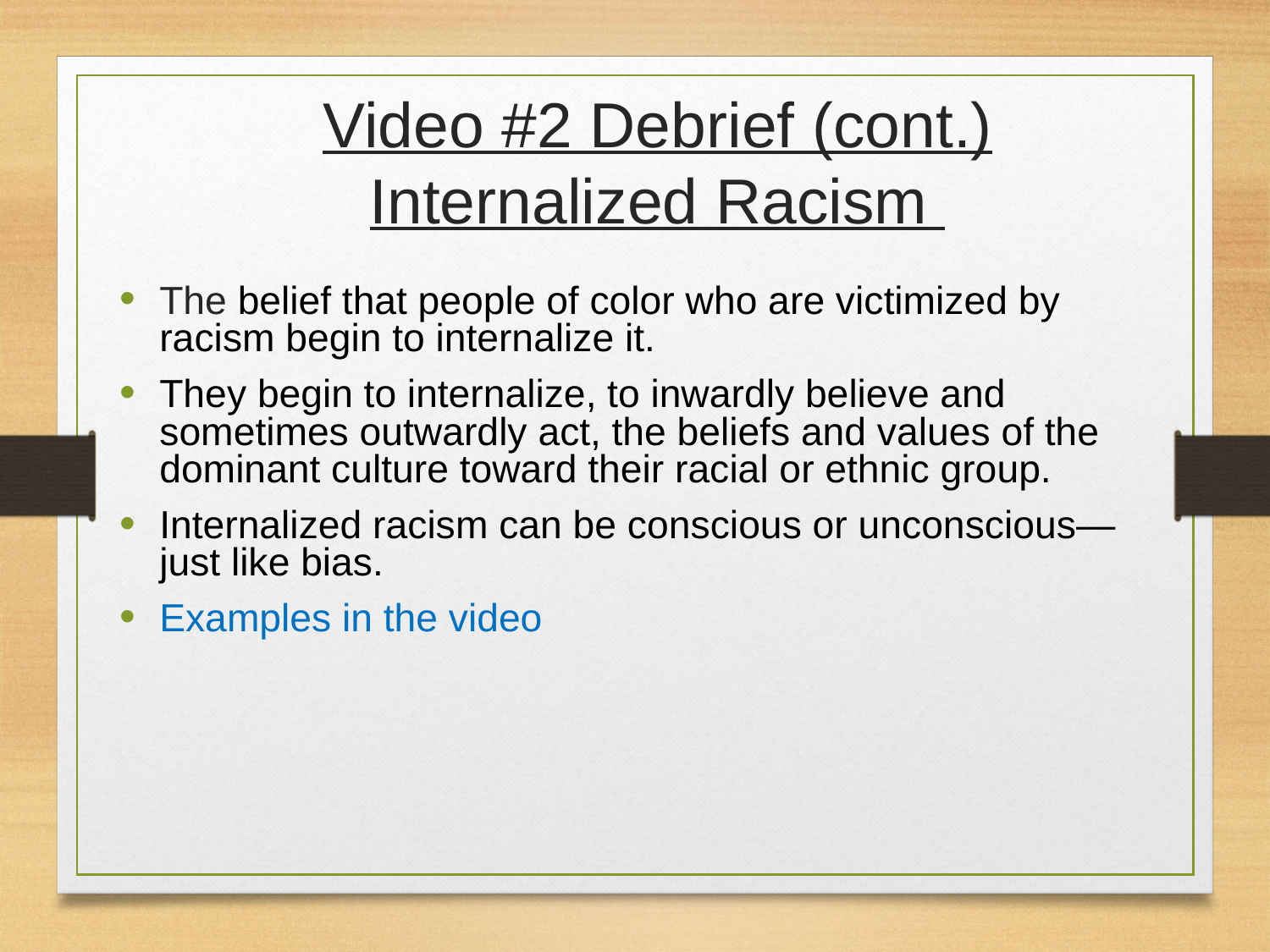

Video #2 Debrief (cont.) Internalized Racism
The belief that people of color who are victimized by racism begin to internalize it.
They begin to internalize, to inwardly believe and sometimes outwardly act, the beliefs and values of the dominant culture toward their racial or ethnic group.
Internalized racism can be conscious or unconscious—just like bias.
Examples in the video